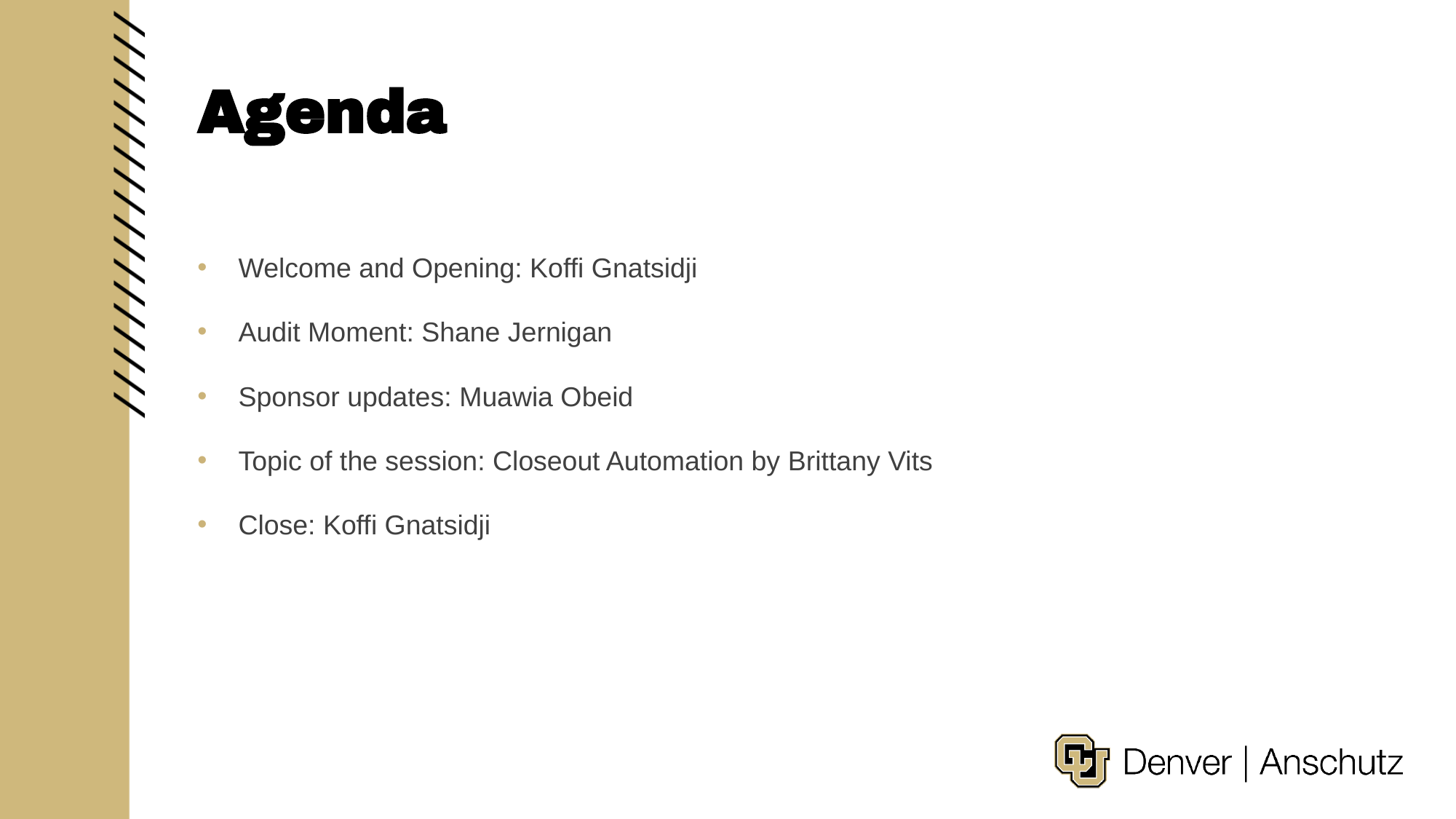

# Agenda
Welcome and Opening: Koffi Gnatsidji
Audit Moment: Shane Jernigan
Sponsor updates: Muawia Obeid
Topic of the session: Closeout Automation by Brittany Vits
Close: Koffi Gnatsidji